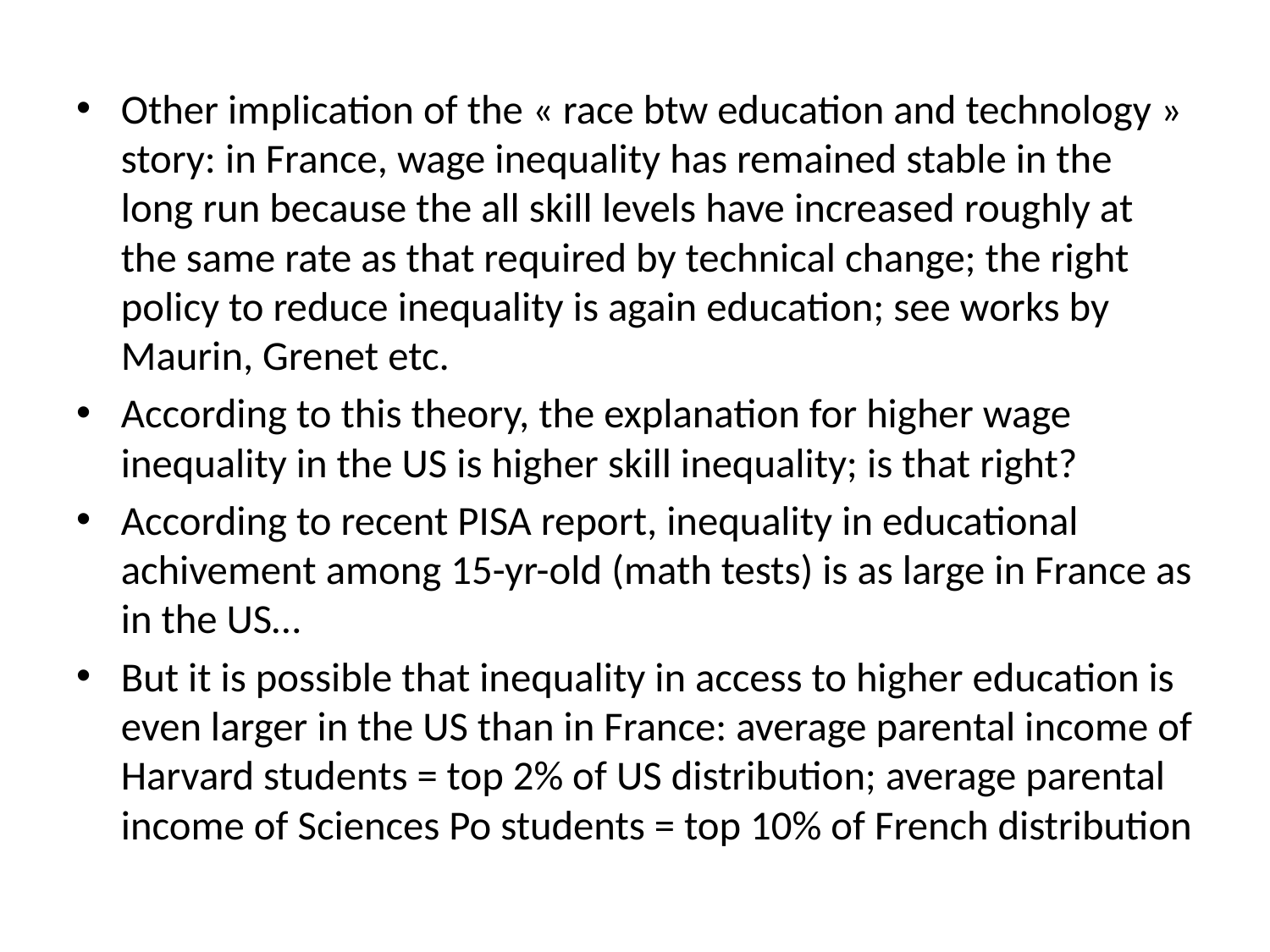

Other implication of the « race btw education and technology » story: in France, wage inequality has remained stable in the long run because the all skill levels have increased roughly at the same rate as that required by technical change; the right policy to reduce inequality is again education; see works by Maurin, Grenet etc.
According to this theory, the explanation for higher wage inequality in the US is higher skill inequality; is that right?
According to recent PISA report, inequality in educational achivement among 15-yr-old (math tests) is as large in France as in the US…
But it is possible that inequality in access to higher education is even larger in the US than in France: average parental income of Harvard students = top 2% of US distribution; average parental income of Sciences Po students = top 10% of French distribution